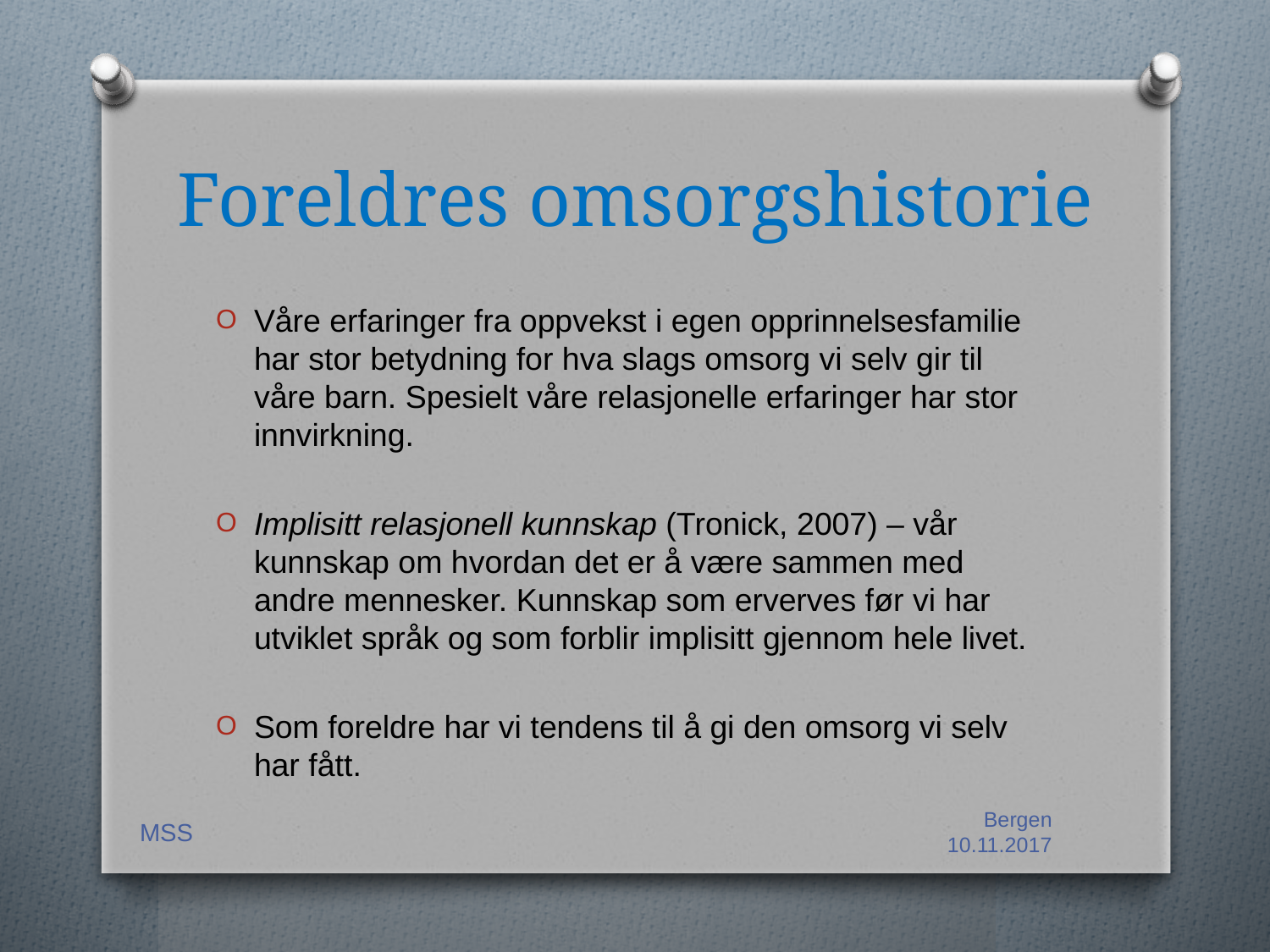

# Foreldres omsorgshistorie
Våre erfaringer fra oppvekst i egen opprinnelsesfamilie har stor betydning for hva slags omsorg vi selv gir til våre barn. Spesielt våre relasjonelle erfaringer har stor innvirkning.

Implisitt relasjonell kunnskap (Tronick, 2007) – vår kunnskap om hvordan det er å være sammen med andre mennesker. Kunnskap som erverves før vi har utviklet språk og som forblir implisitt gjennom hele livet.

Som foreldre har vi tendens til å gi den omsorg vi selv har fått.
MSS
Bergen 10.11.2017